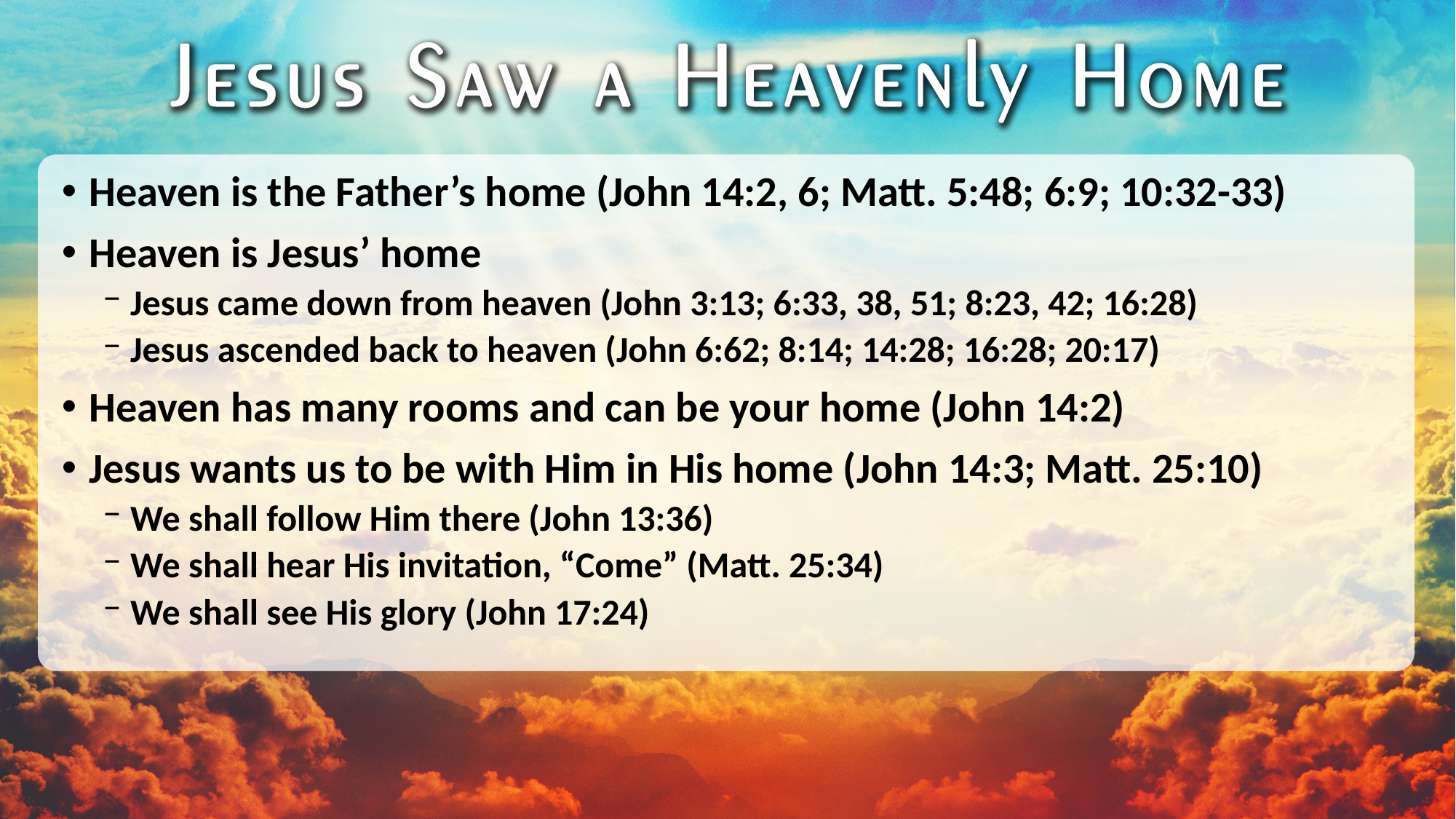

Heaven is the Father’s home (John 14:2, 6; Matt. 5:48; 6:9; 10:32-33)
Heaven is Jesus’ home
Jesus came down from heaven (John 3:13; 6:33, 38, 51; 8:23, 42; 16:28)
Jesus ascended back to heaven (John 6:62; 8:14; 14:28; 16:28; 20:17)
Heaven has many rooms and can be your home (John 14:2)
Jesus wants us to be with Him in His home (John 14:3; Matt. 25:10)
We shall follow Him there (John 13:36)
We shall hear His invitation, “Come” (Matt. 25:34)
We shall see His glory (John 17:24)